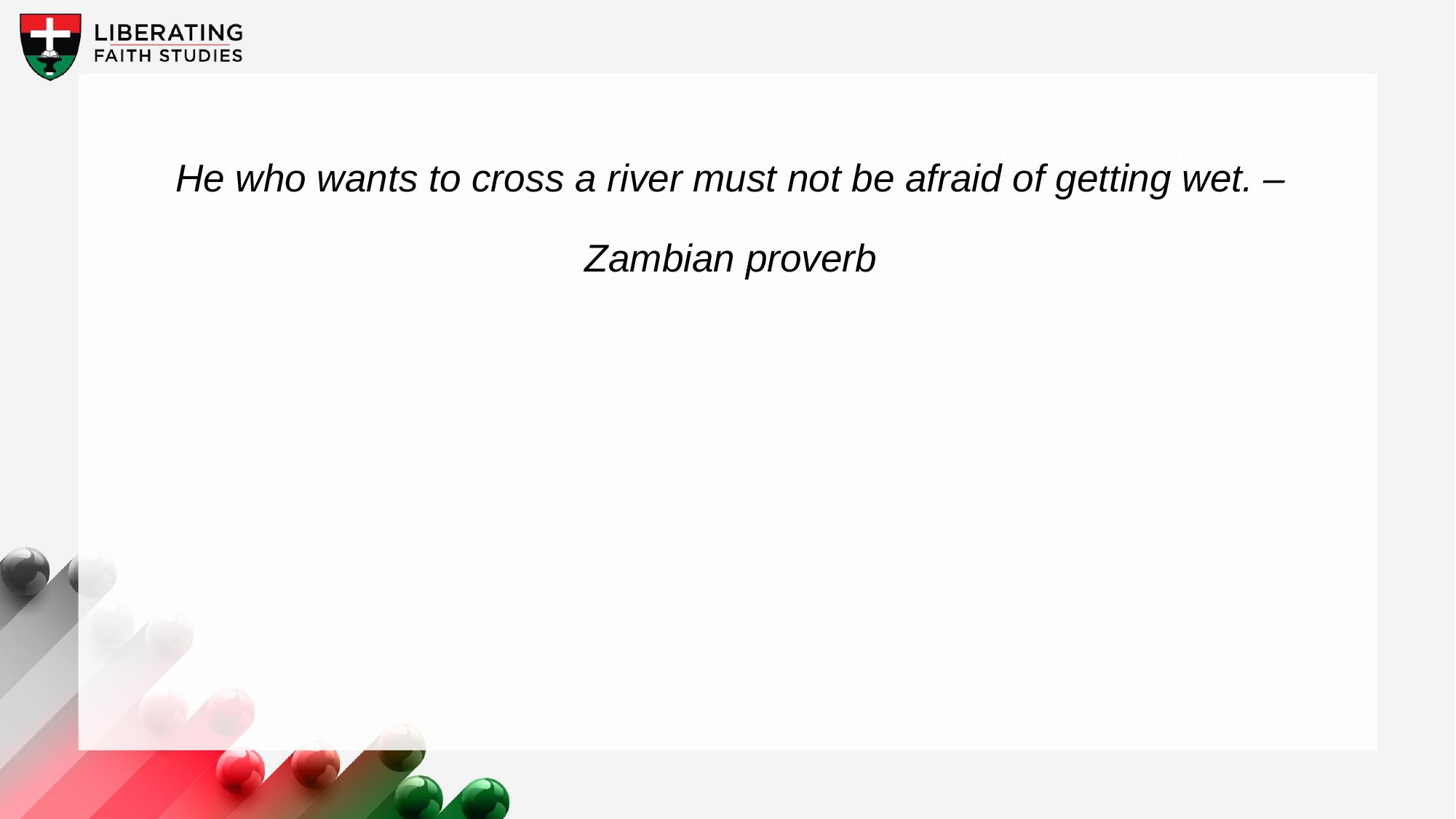

A wonderful serenity has taken possession
He who wants to cross a river must not be afraid of getting wet. – Zambian proverb